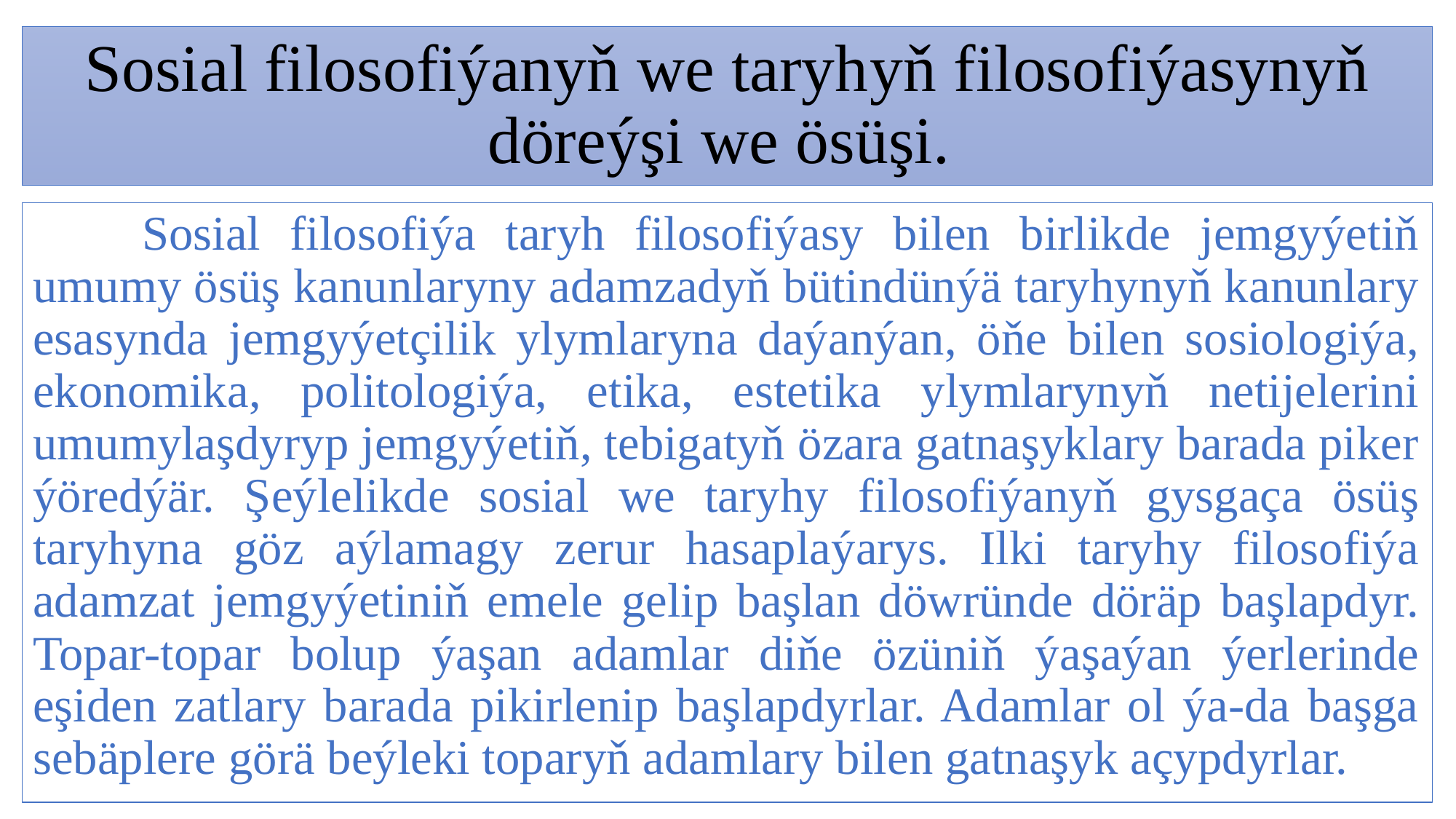

# Sosial filosofiýanyň we taryhyň filosofiýasynyň döreýşi we ösüşi.
	Sosial filosofiýa taryh filosofiýasy bilen birlikde jemgyýetiň umumy ösüş kanunlaryny adamzadyň bütindünýä taryhynyň kanunlary esasynda jemgyýetçilik ylymlaryna daýanýan, öňe bilen sosiologiýa, ekonomika, politologiýa, etika, estetika ylymlarynyň netijelerini umumylaşdyryp jemgyýetiň, tebigatyň özara gatnaşyklary barada piker ýöredýär. Şeýlelikde sosial we taryhy filosofiýanyň gysgaça ösüş taryhyna göz aýlamagy zerur hasaplaýarys. Ilki taryhy filosofiýa adamzat jemgyýetiniň emele gelip başlan döwründe döräp başlapdyr. Topar-topar bolup ýaşan adamlar diňe özüniň ýaşaýan ýerlerinde eşiden zatlary barada pikirlenip başlapdyrlar. Adamlar ol ýa-da başga sebäplere görä beýleki toparyň adamlary bilen gatnaşyk açypdyrlar.